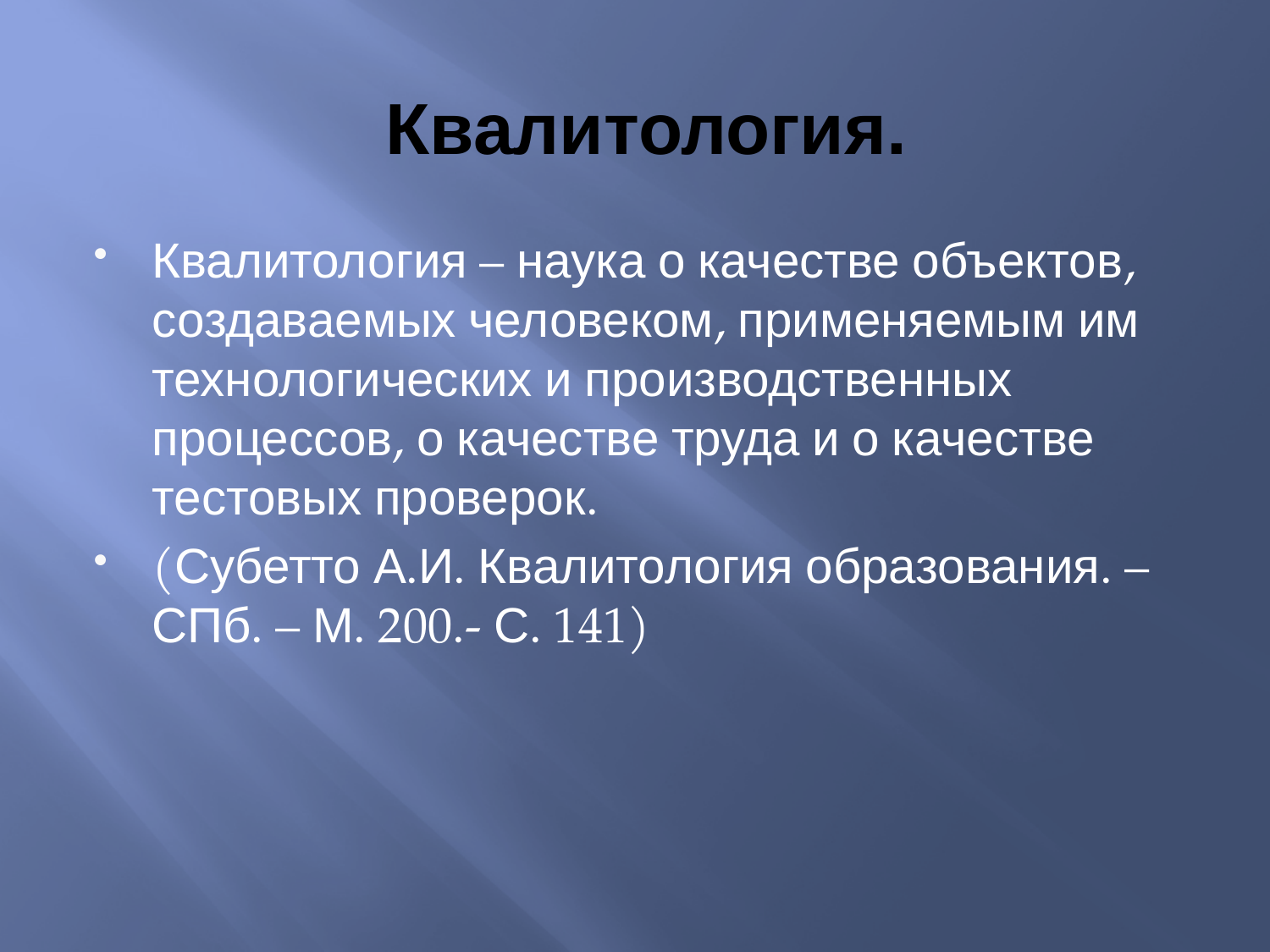

# Квалитология.
Квалитология – наука о качестве объектов, создаваемых человеком, применяемым им технологических и производственных процессов, о качестве труда и о качестве тестовых проверок.
(Субетто А.И. Квалитология образования. – СПб. – М. 200.- С. 141)